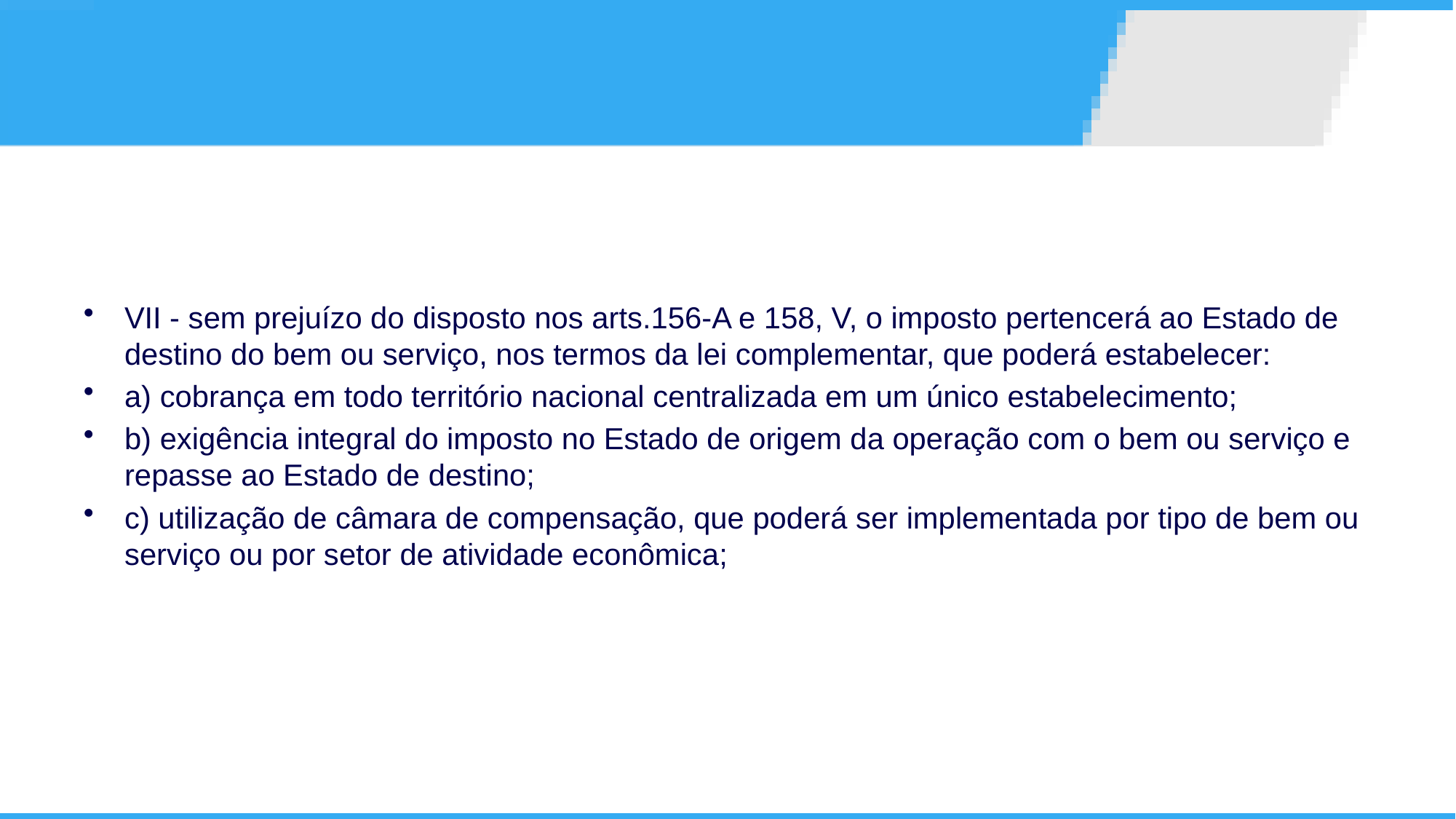

VII - sem prejuízo do disposto nos arts.156-A e 158, V, o imposto pertencerá ao Estado de destino do bem ou serviço, nos termos da lei complementar, que poderá estabelecer:
a) cobrança em todo território nacional centralizada em um único estabelecimento;
b) exigência integral do imposto no Estado de origem da operação com o bem ou serviço e repasse ao Estado de destino;
c) utilização de câmara de compensação, que poderá ser implementada por tipo de bem ou serviço ou por setor de atividade econômica;